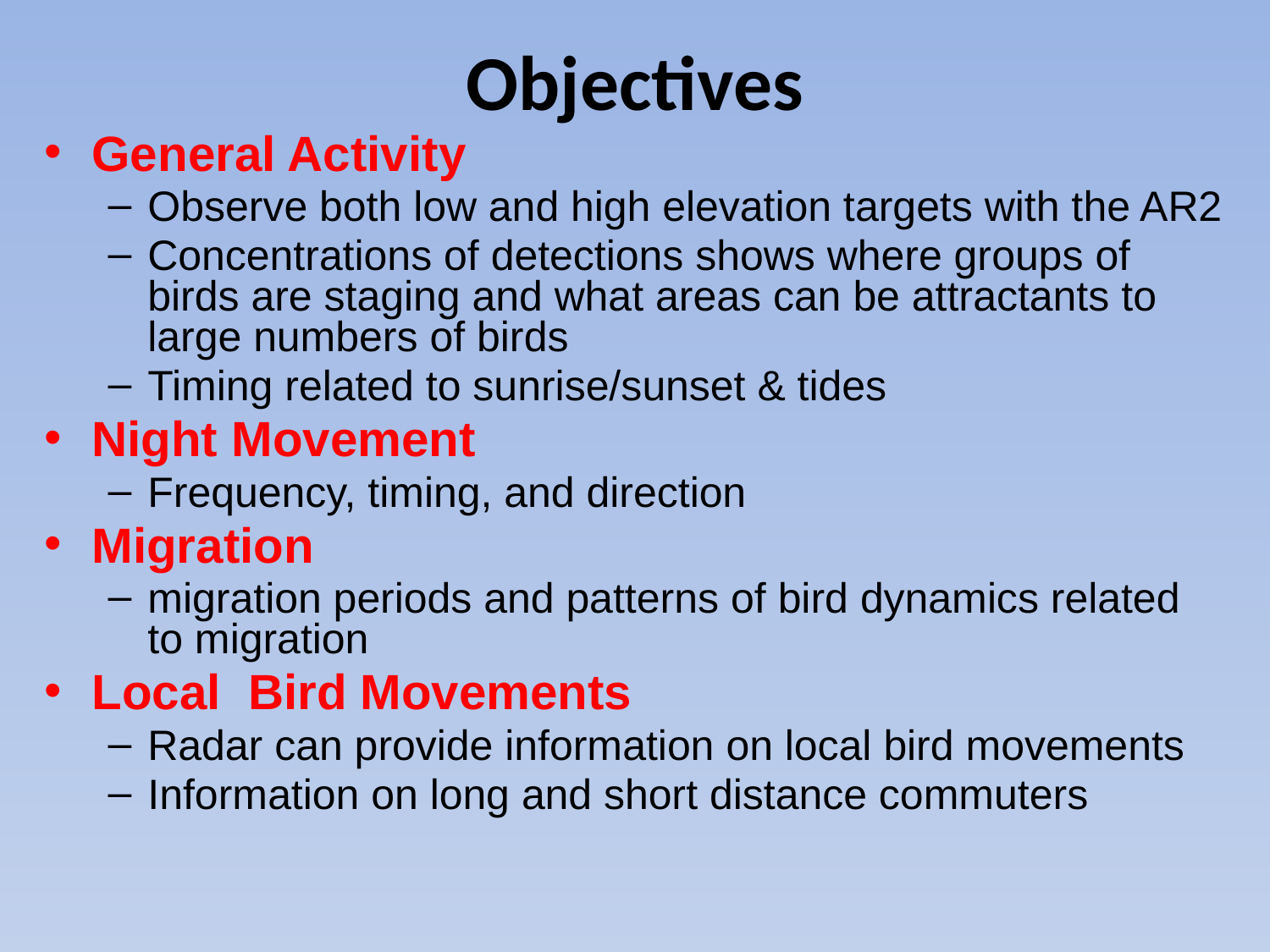

# Objectives
General Activity
Observe both low and high elevation targets with the AR2
Concentrations of detections shows where groups of birds are staging and what areas can be attractants to large numbers of birds
Timing related to sunrise/sunset & tides
Night Movement
Frequency, timing, and direction
Migration
migration periods and patterns of bird dynamics related to migration
Local  Bird Movements
Radar can provide information on local bird movements
Information on long and short distance commuters